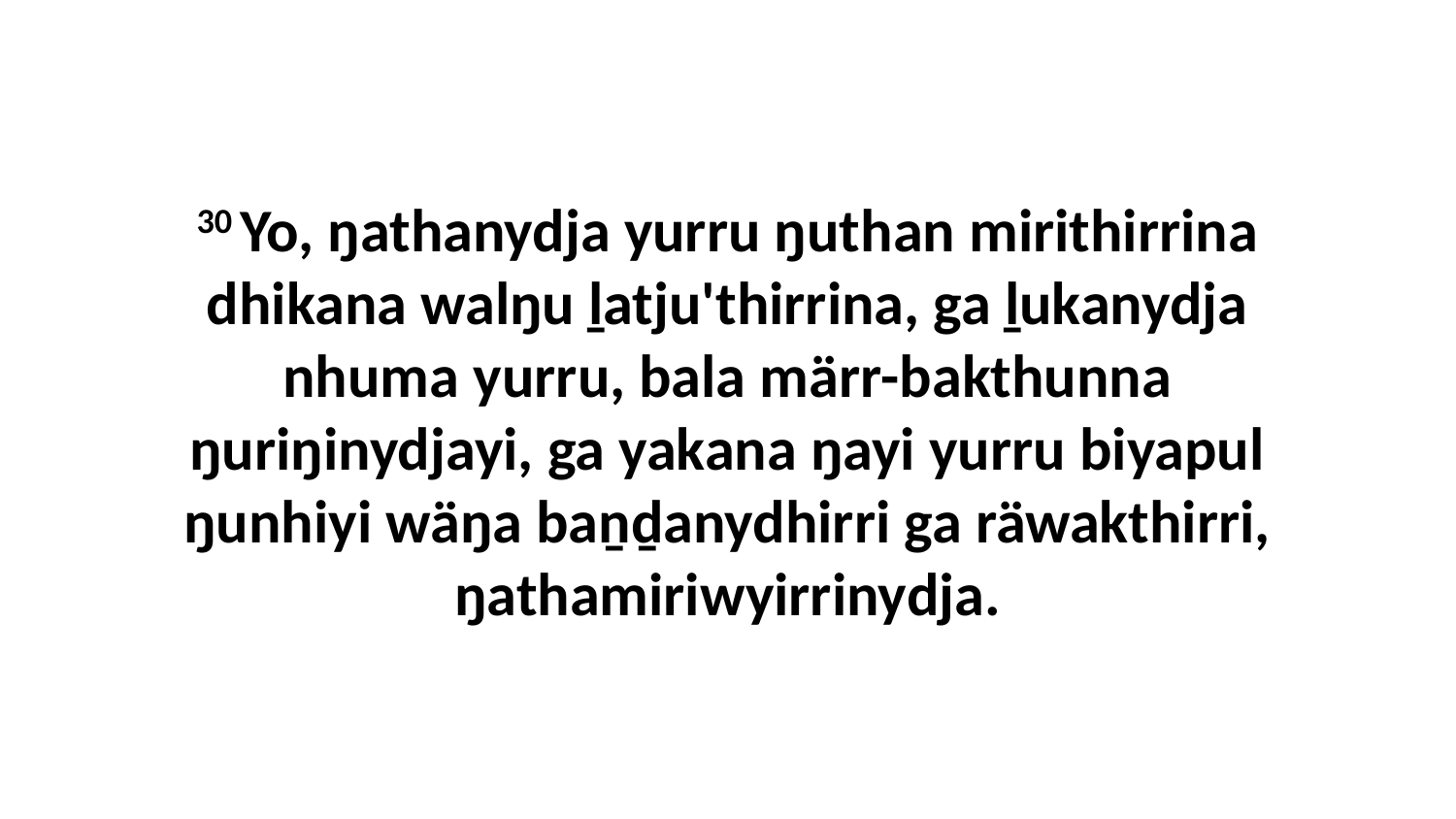

30 Yo, ŋathanydja yurru ŋuthan mirithirrina dhikana walŋu ḻatju'thirrina, ga ḻukanydja nhuma yurru, bala märr-bakthunna ŋuriŋinydjayi, ga yakana ŋayi yurru biyapul ŋunhiyi wäŋa baṉḏanydhirri ga räwakthirri, ŋathamiriwyirrinydja.